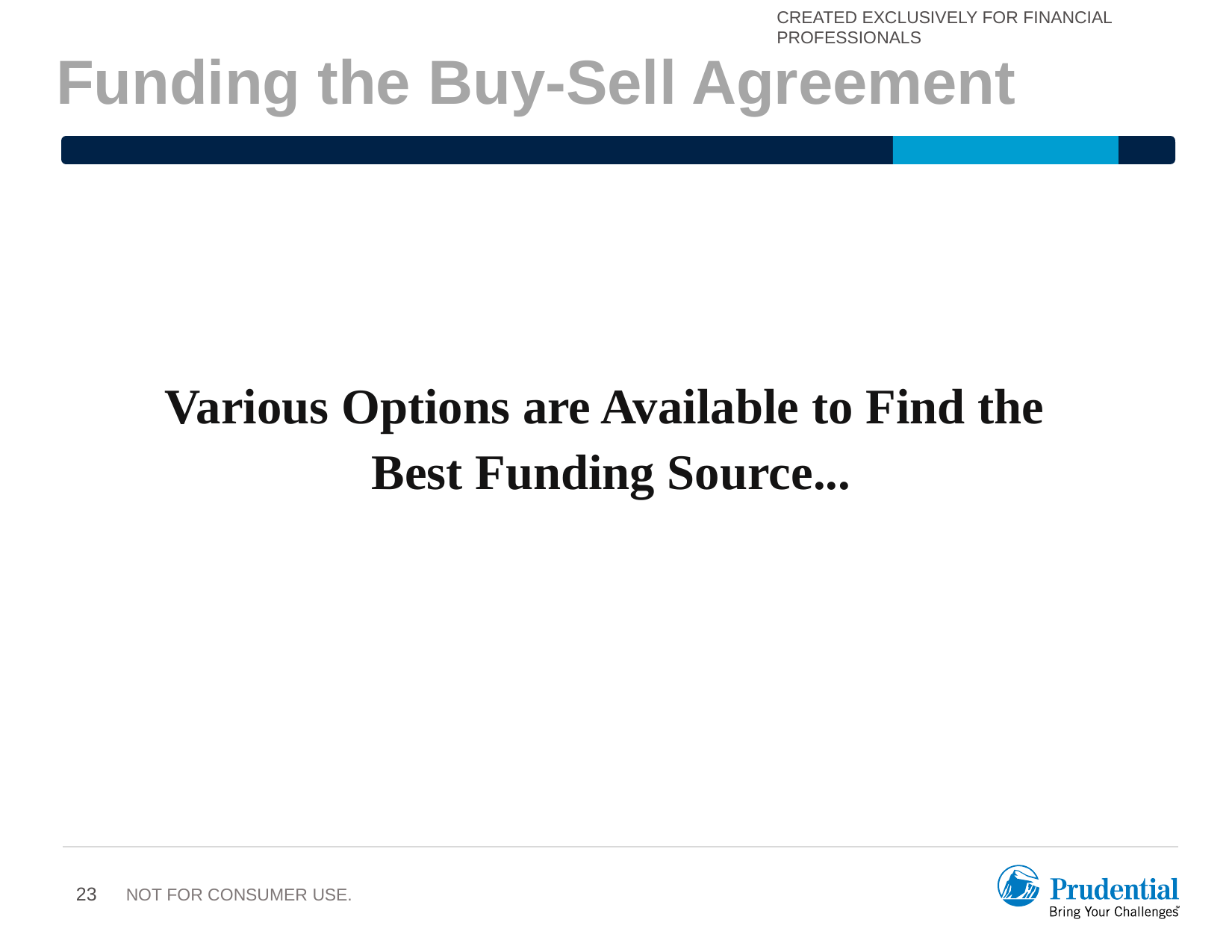

# Funding the Buy-Sell Agreement
Various Options are Available to Find the
Best Funding Source...
23
Not for Consumer Use.